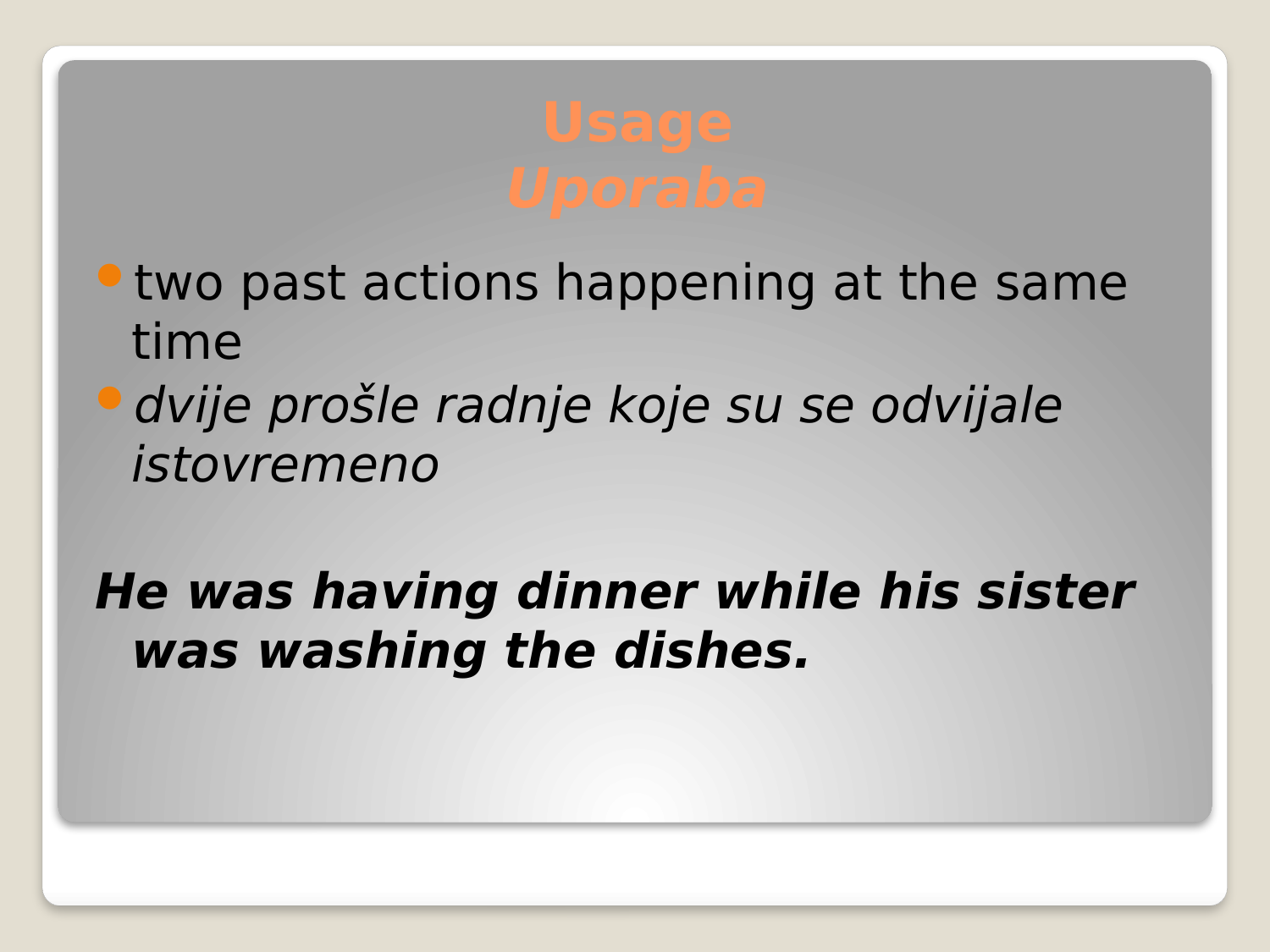

# Usage Uporaba
two past actions happening at the same time
dvije prošle radnje koje su se odvijale istovremeno

He was having dinner while his sister was washing the dishes.